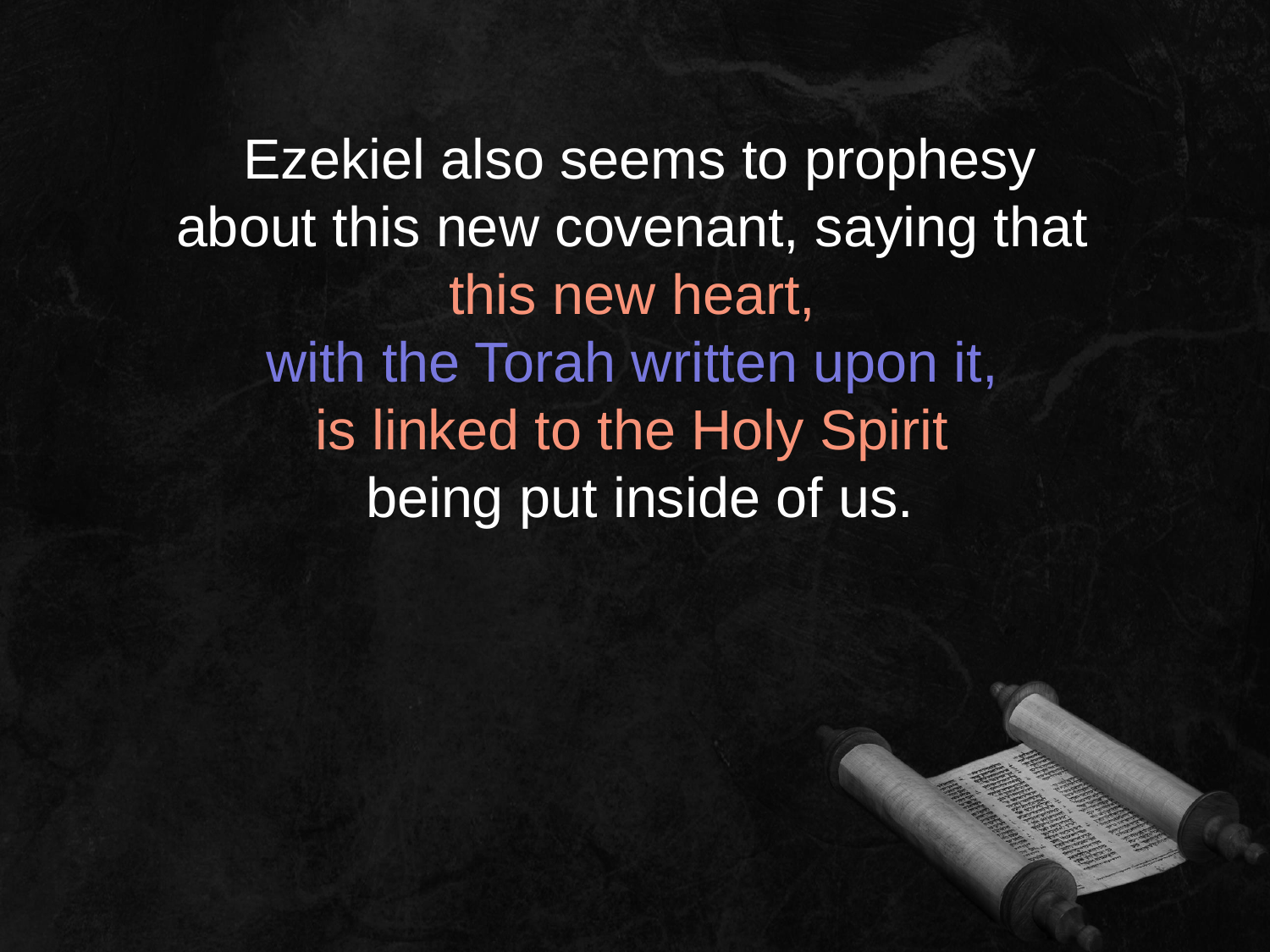

Ezekiel also seems to prophesy
about this new covenant, saying that
this new heart,
with the Torah written upon it,
is linked to the Holy Spirit
being put inside of us.